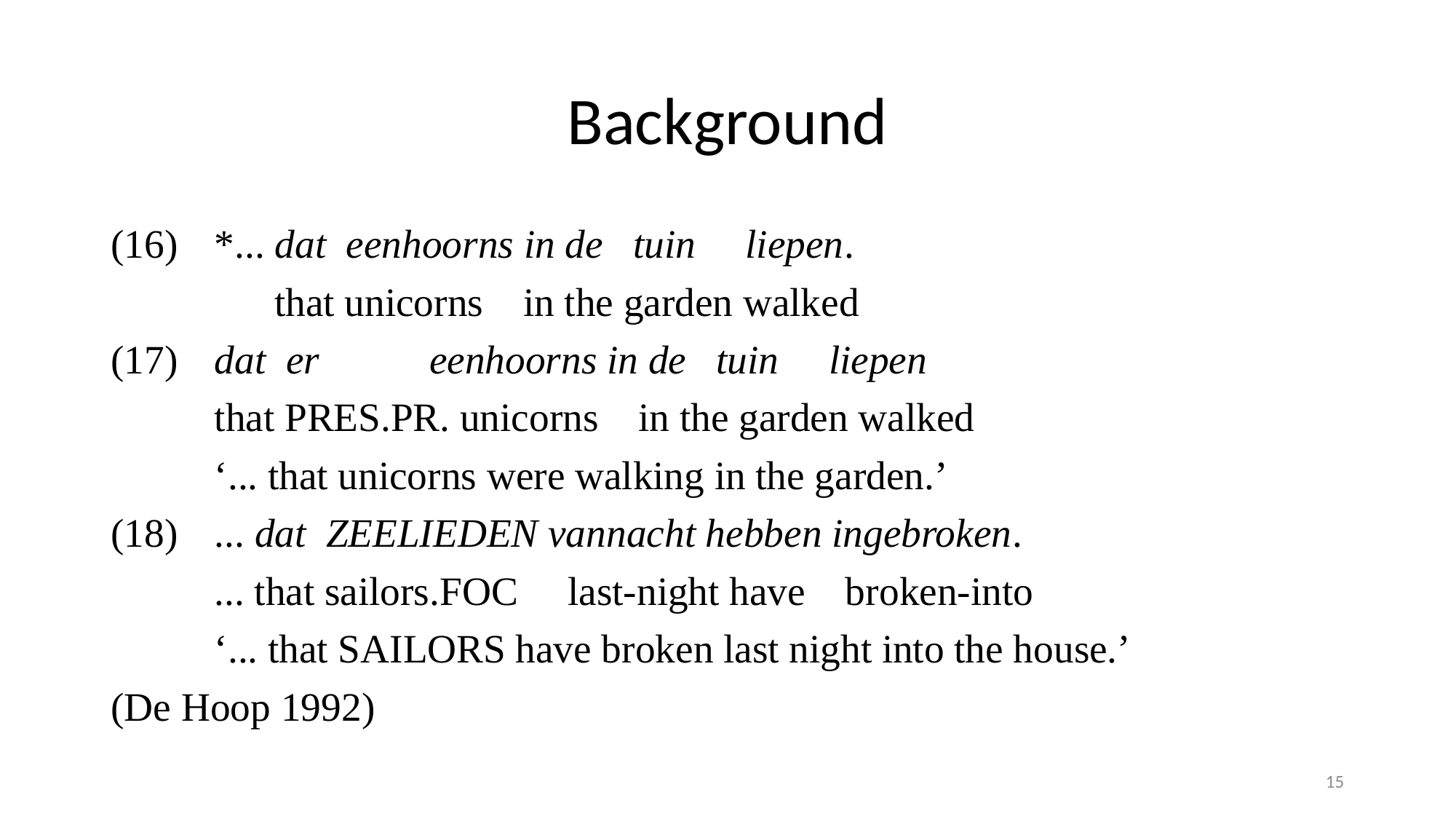

# Background
(16)	*... dat  eenhoorns in de   tuin     liepen.
	      that unicorns    in the garden walked
(17)	dat  er           eenhoorns in de   tuin     liepen
	that pres.pr. unicorns    in the garden walked
	‘... that unicorns were walking in the garden.’
(18)	... dat  ZEELIEDEN vannacht hebben ingebroken.
	... that sailors.foc     last-night have    broken-into
	‘... that SAILORS have broken last night into the house.’
(De Hoop 1992)
15